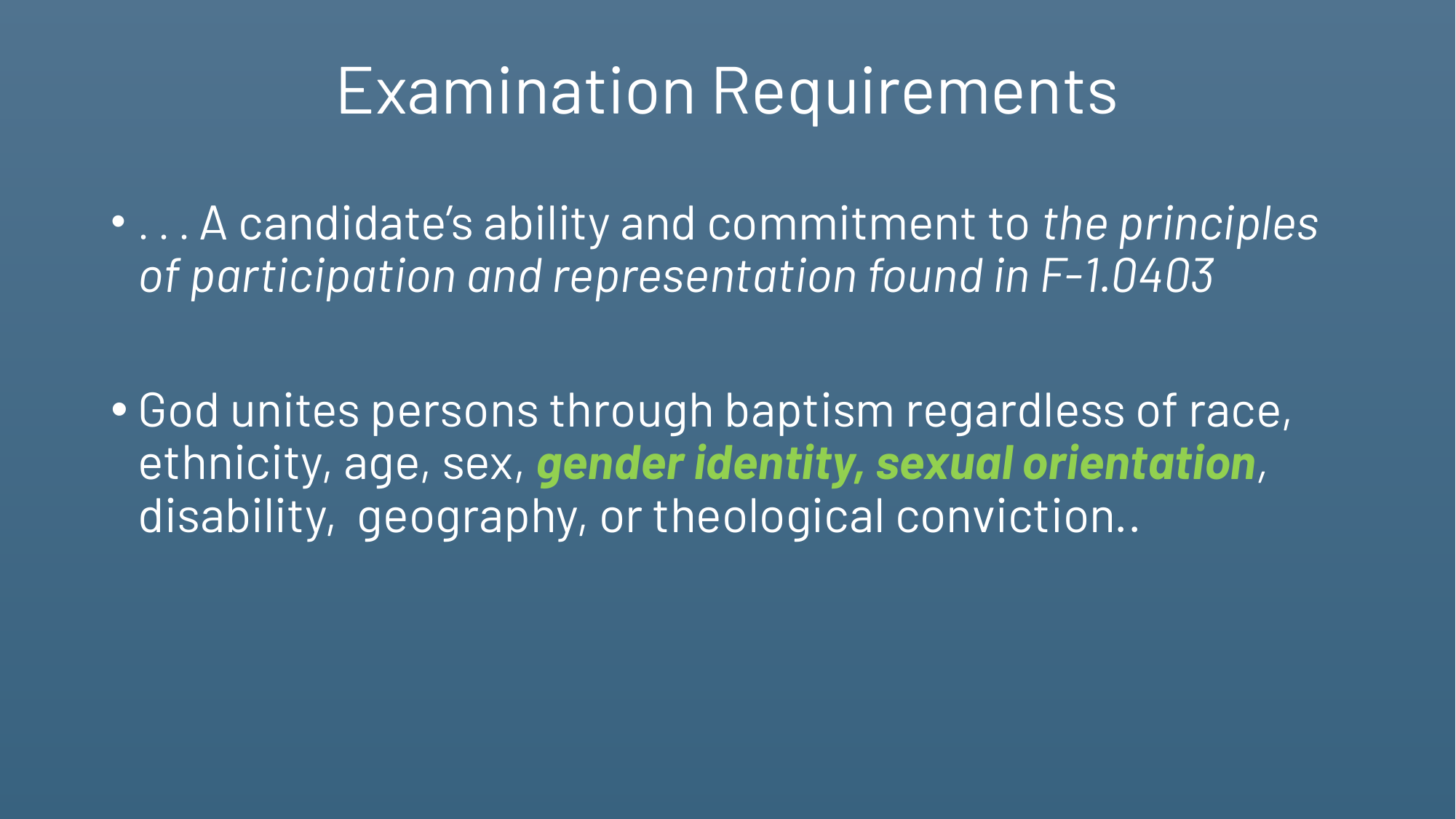

# Examination Requirements
. . . A candidate’s ability and commitment to the principles of participation and representation found in F-1.0403

God unites persons through baptism regardless of race, ethnicity, age, sex, gender identity, sexual orientation, disability,  geography, or theological conviction..